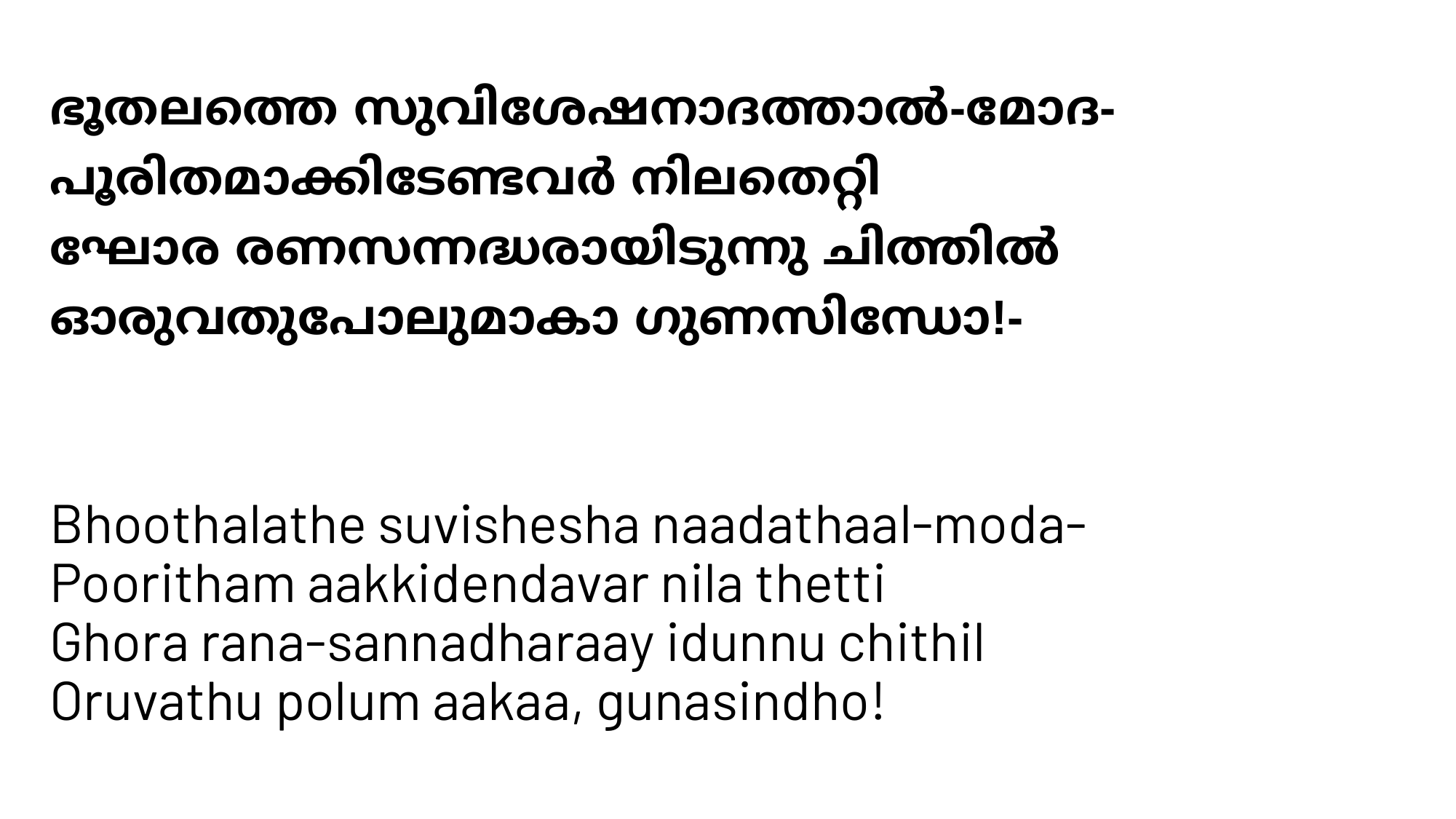

# ഭൂതലത്തെ സുവിശേഷനാദത്താല്‍-മോദ- പൂരിതമാക്കിടേണ്ടവര്‍ നിലതെറ്റി ഘോര രണസന്നദ്ധരായിടുന്നു ചിത്തില്‍ ഓരുവതുപോലുമാകാ ഗുണസിന്ധോ!-
Bhoothalathe suvishesha naadathaal-moda-
Pooritham aakkidendavar nila thetti
Ghora rana-sannadharaay idunnu chithil
Oruvathu polum aakaa, gunasindho!